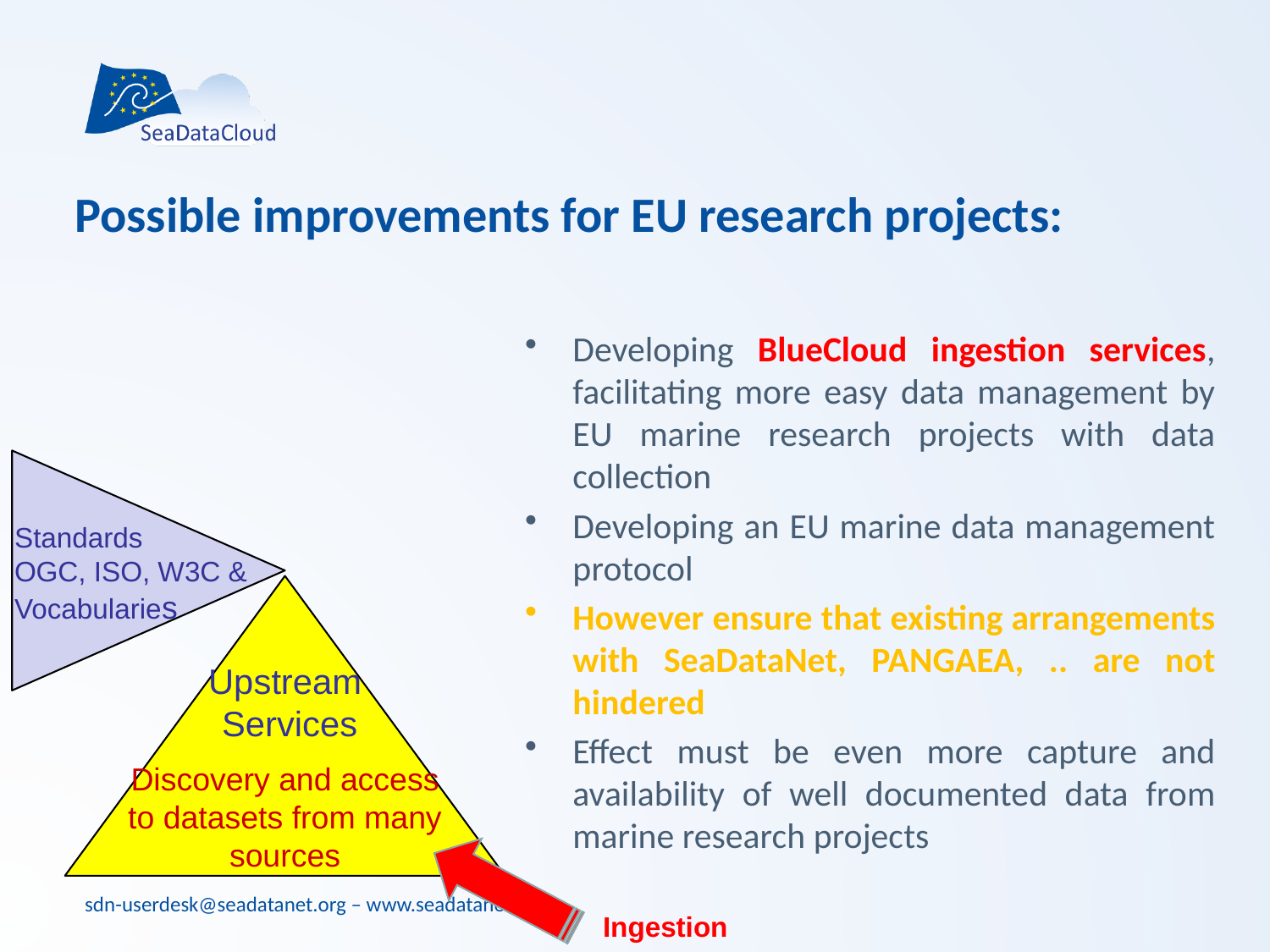

# Possible improvements for EU research projects:
Developing BlueCloud ingestion services, facilitating more easy data management by EU marine research projects with data collection
Developing an EU marine data management protocol
However ensure that existing arrangements with SeaDataNet, PANGAEA, .. are not hindered
Effect must be even more capture and availability of well documented data from marine research projects

Standards
OGC, ISO, W3C &
Vocabularies

Upstream
 Services
Discovery and access
to datasets from many sources

Ingestion